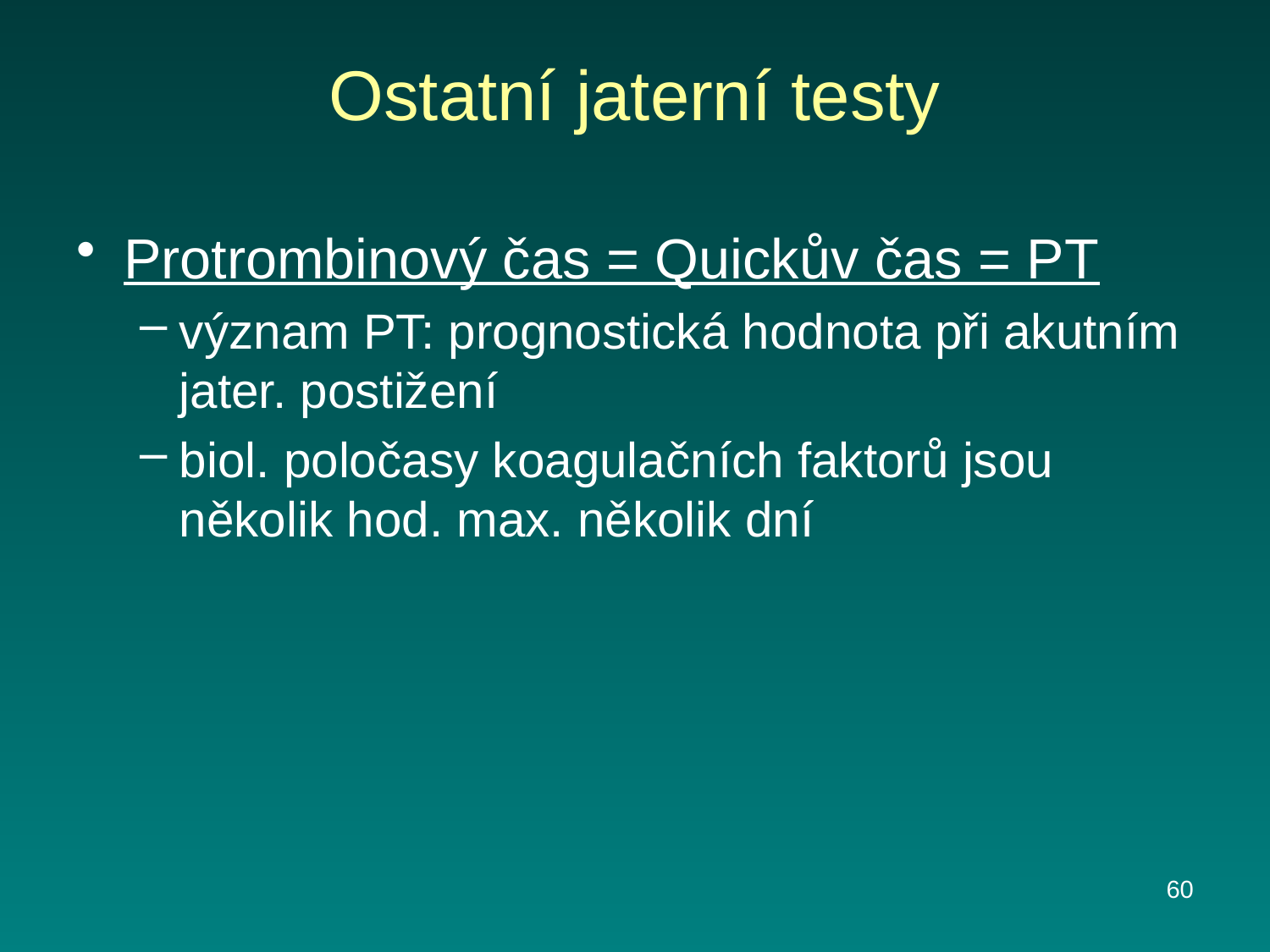

# Ostatní jaterní testy
Protrombinový čas = Quickův čas = PT
význam PT: prognostická hodnota při akutním jater. postižení
biol. poločasy koagulačních faktorů jsou několik hod. max. několik dní

60